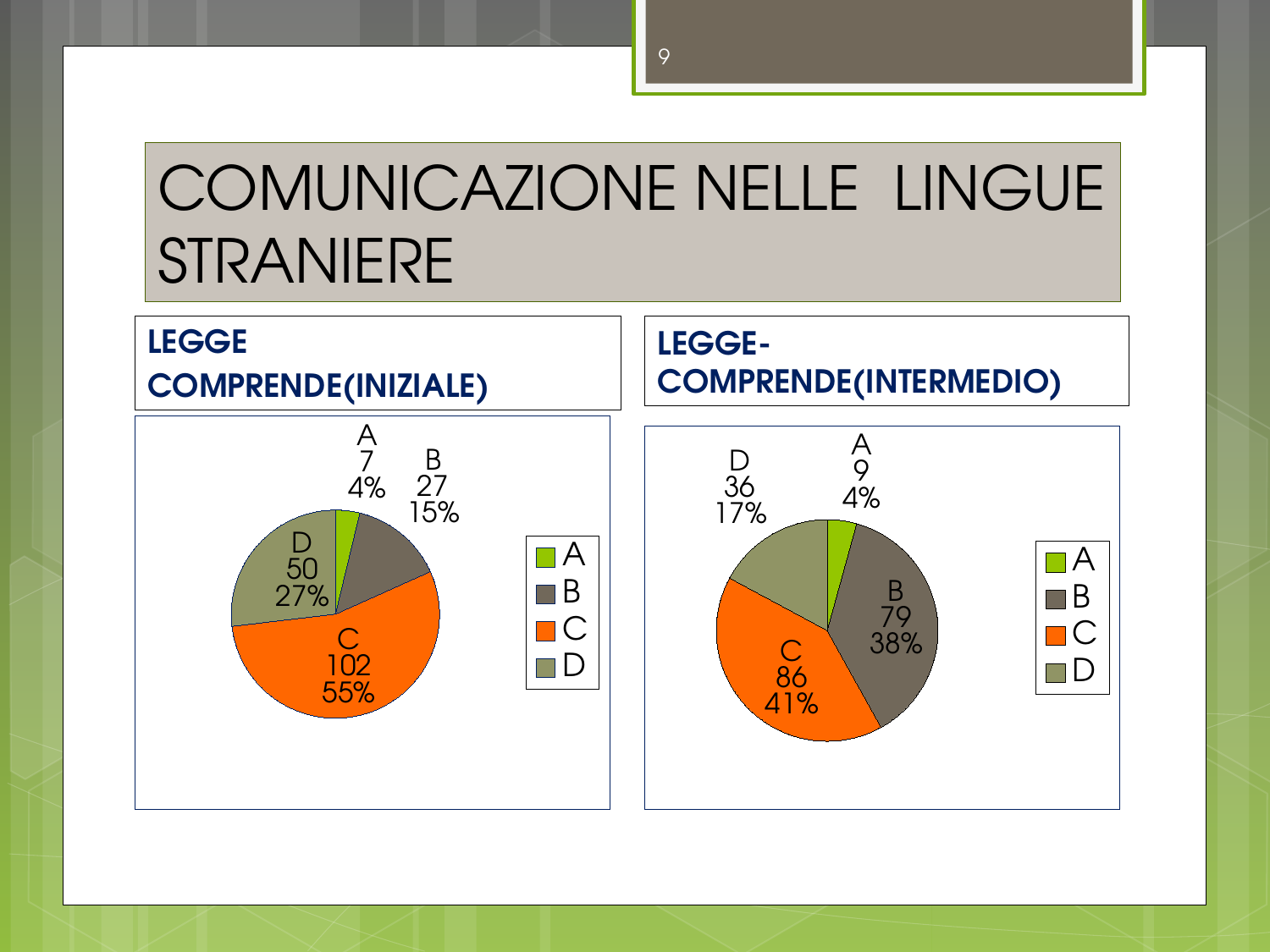

9
# COMUNICAZIONE NELLE  LINGUE STRANIERE
LEGGE
COMPRENDE(INIZIALE)
LEGGE-COMPRENDE(INTERMEDIO)

### Chart

| Category | Vendite |
|---|---|
| A | 7.0 |
| B | 27.0 |
| C | 102.0 |
| D | 50.0 |

### Chart

| Category | Vendite |
|---|---|
| A | 9.0 |
| B | 79.0 |
| C | 86.0 |
| D | 36.0 |